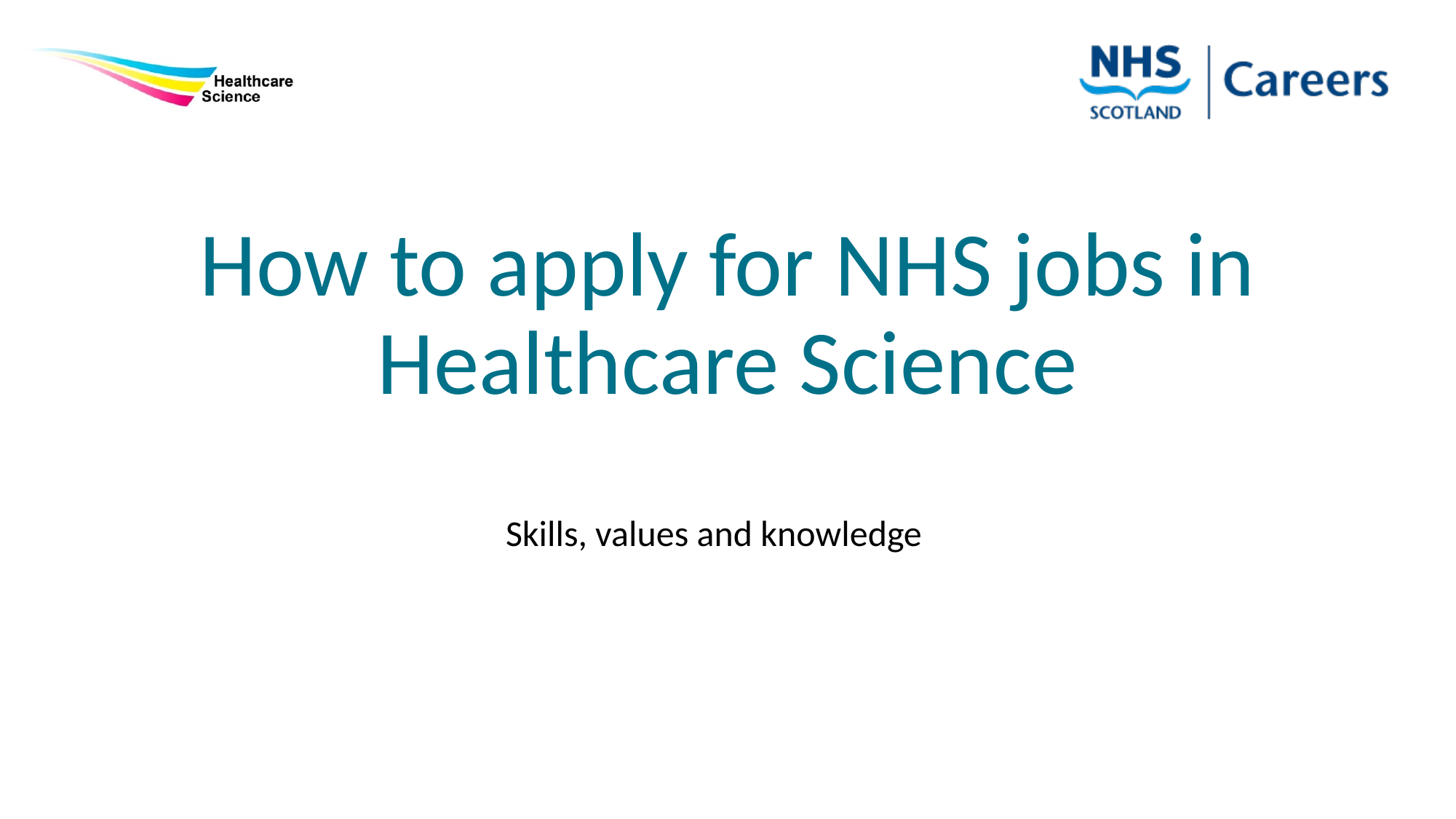

# How to apply for NHS jobs in Healthcare Science
Skills, values and knowledge